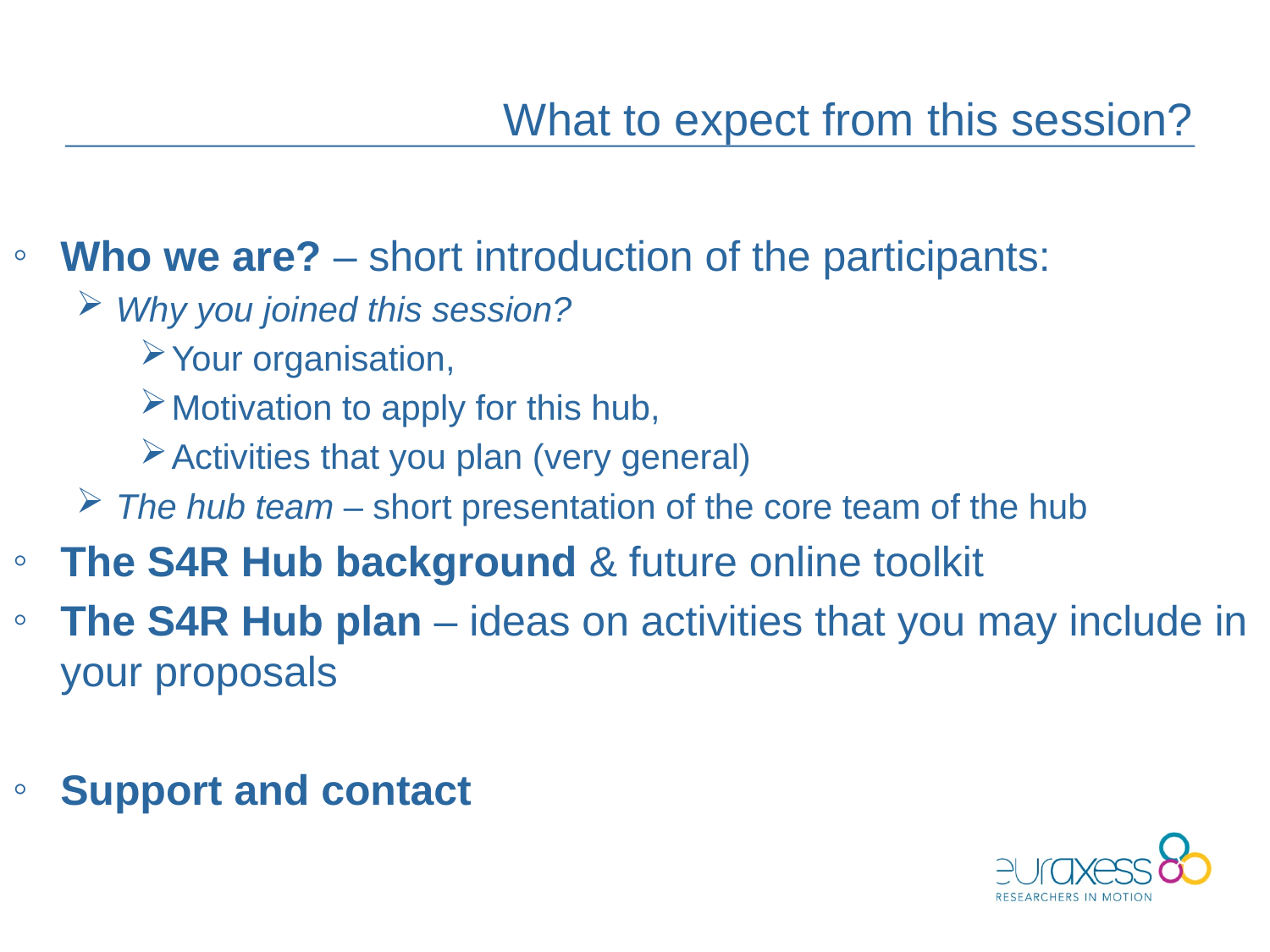

# What to expect from this session?
Who we are? – short introduction of the participants:
Why you joined this session?
Your organisation,
Motivation to apply for this hub,
Activities that you plan (very general)
The hub team – short presentation of the core team of the hub
The S4R Hub background & future online toolkit
The S4R Hub plan – ideas on activities that you may include in your proposals

Support and contact